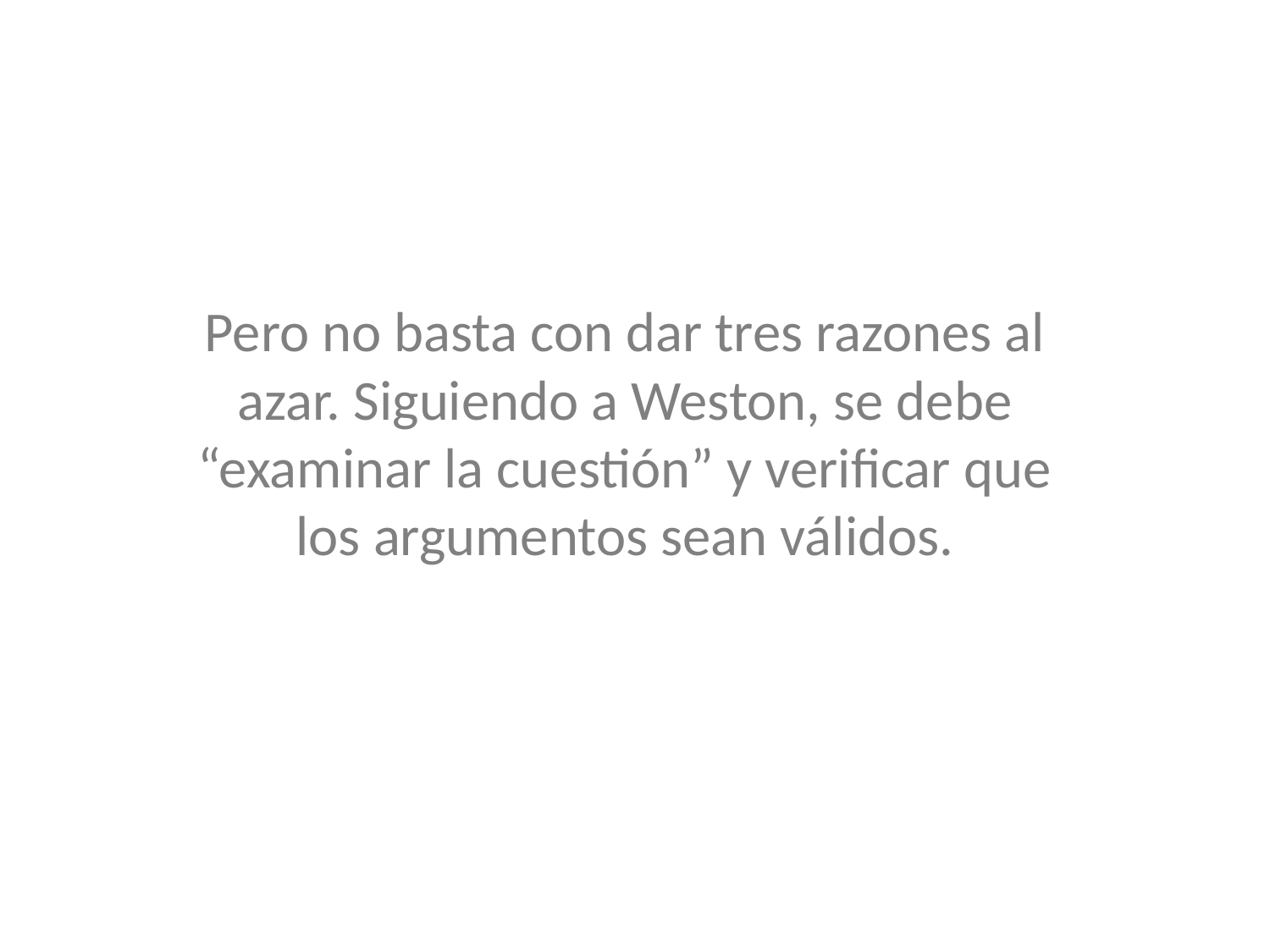

# Pero no basta con dar tres razones al azar. Siguiendo a Weston, se debe “examinar la cuestión” y verificar que los argumentos sean válidos.